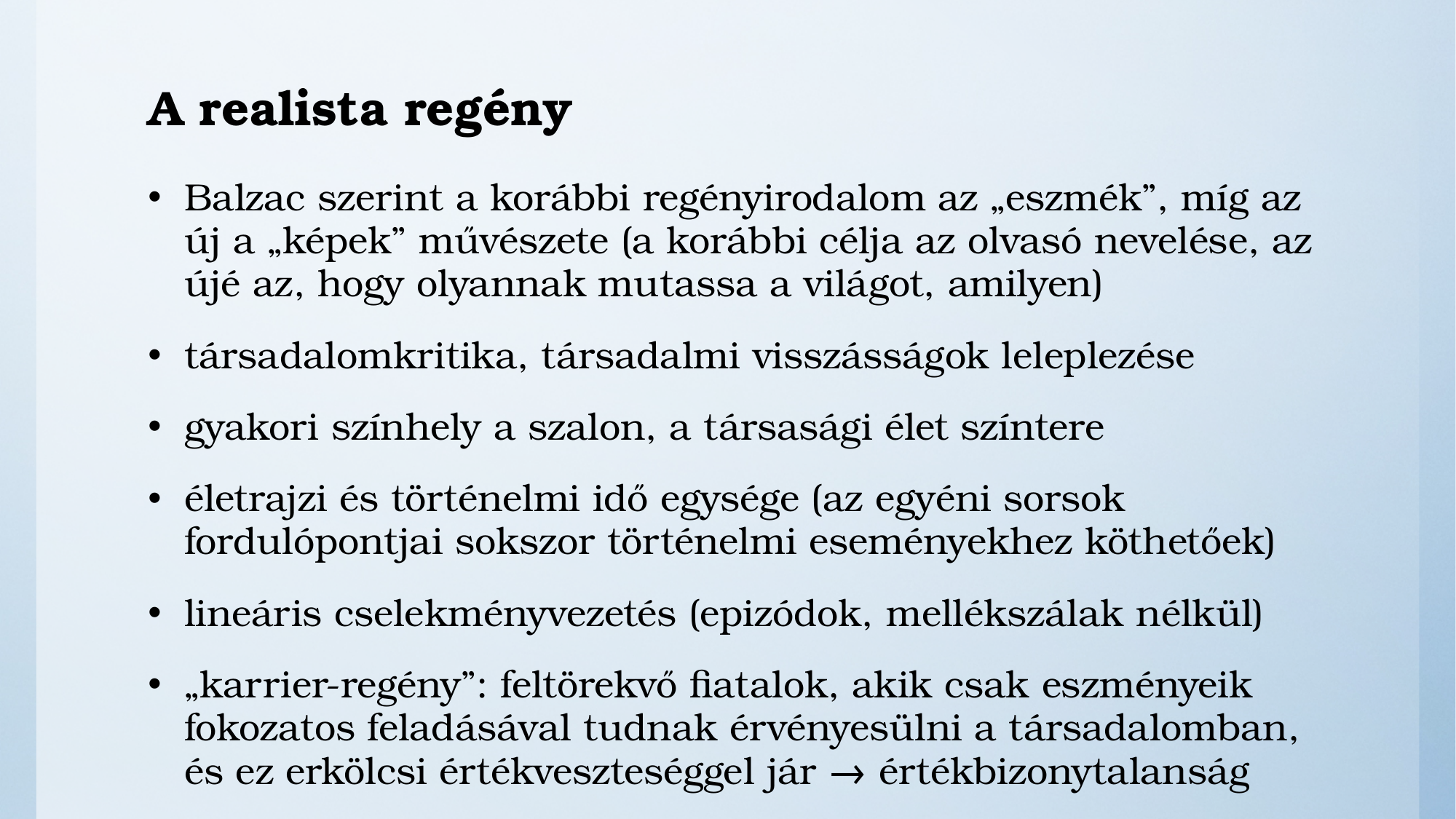

# A realista regény
Balzac szerint a korábbi regényirodalom az „eszmék”, míg az új a „képek” művészete (a korábbi célja az olvasó nevelése, az újé az, hogy olyannak mutassa a világot, amilyen)
társadalomkritika, társadalmi visszásságok leleplezése
gyakori színhely a szalon, a társasági élet színtere
életrajzi és történelmi idő egysége (az egyéni sorsok fordulópontjai sokszor történelmi eseményekhez köthetőek)
lineáris cselekményvezetés (epizódok, mellékszálak nélkül)
„karrier-regény”: feltörekvő fiatalok, akik csak eszményeik fokozatos feladásával tudnak érvényesülni a társadalomban, és ez erkölcsi értékveszteséggel jár → értékbizonytalanság